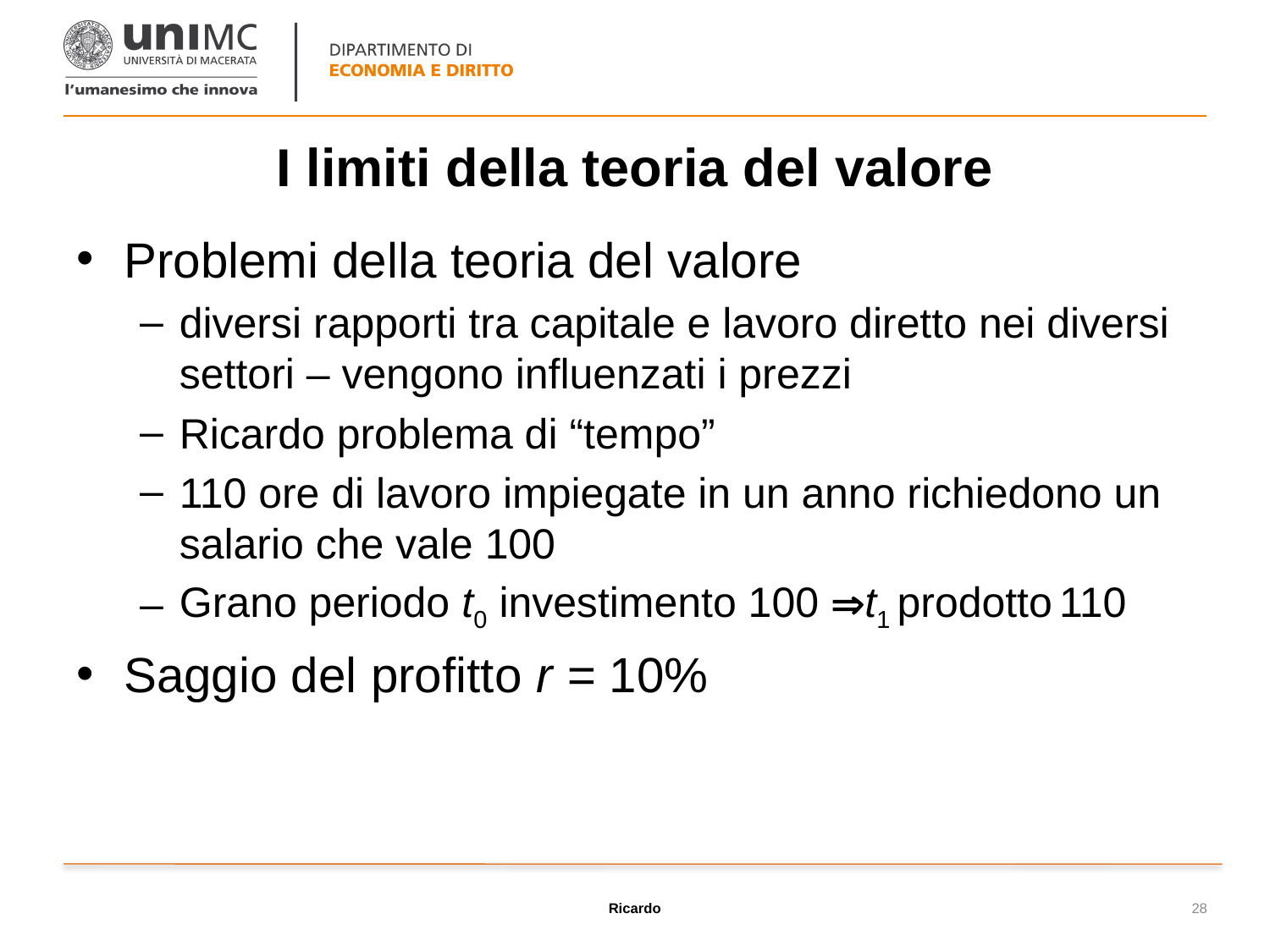

# I limiti della teoria del valore
Problemi della teoria del valore
diversi rapporti tra capitale e lavoro diretto nei diversi settori – vengono influenzati i prezzi
Ricardo problema di “tempo”
110 ore di lavoro impiegate in un anno richiedono un salario che vale 100
Grano periodo t0 investimento 100 ⇒t1 prodotto 110
Saggio del profitto r = 10%

Ricardo
28